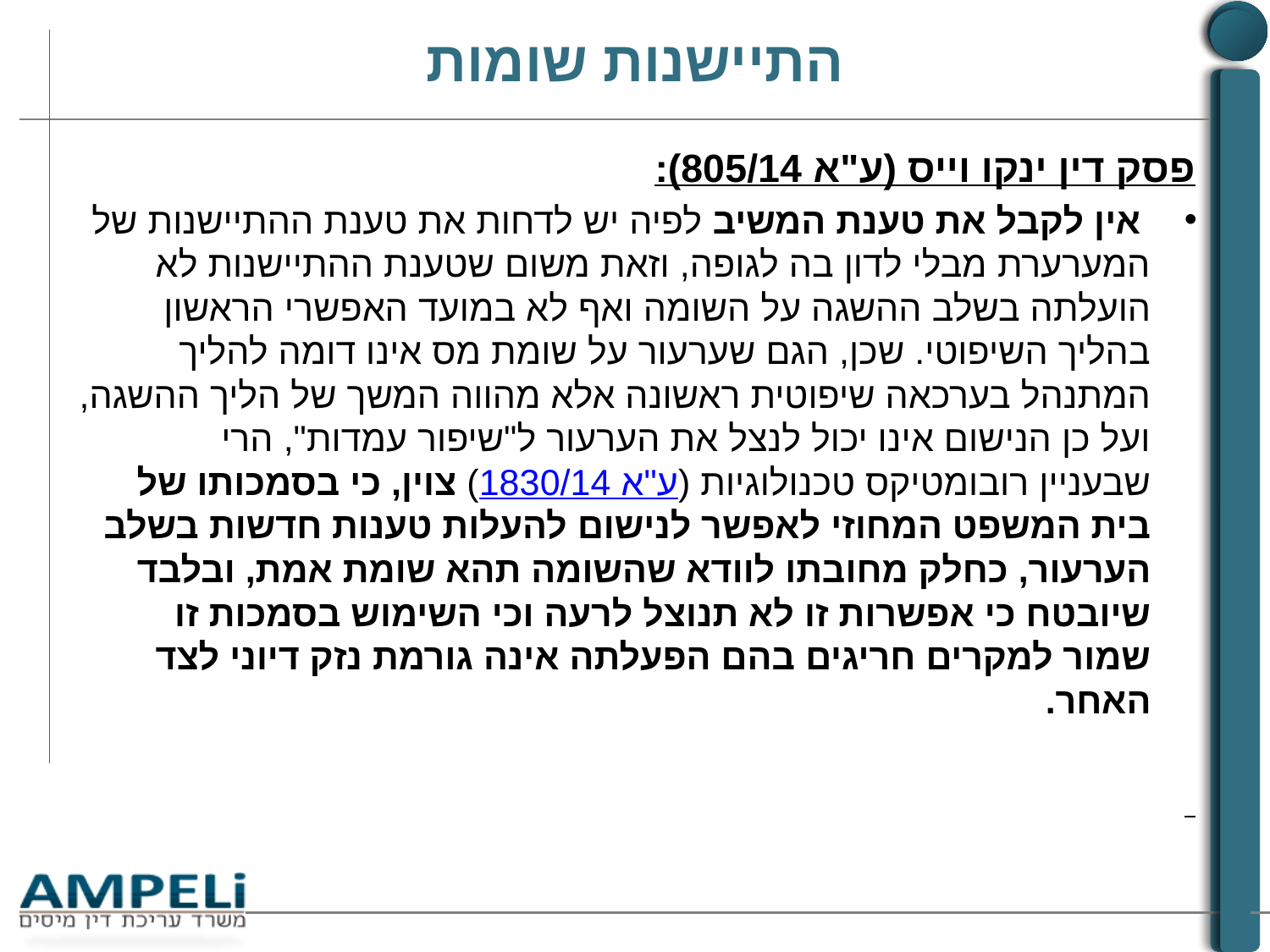

# התיישנות שומות
פסק דין ינקו וייס (ע"א 805/14):
 אין לקבל את טענת המשיב לפיה יש לדחות את טענת ההתיישנות של המערערת מבלי לדון בה לגופה, וזאת משום שטענת ההתיישנות לא הועלתה בשלב ההשגה על השומה ואף לא במועד האפשרי הראשון בהליך השיפוטי. שכן, הגם שערעור על שומת מס אינו דומה להליך המתנהל בערכאה שיפוטית ראשונה אלא מהווה המשך של הליך ההשגה, ועל כן הנישום אינו יכול לנצל את הערעור ל"שיפור עמדות", הרי שבעניין רובומטיקס טכנולוגיות (ע"א 1830/14) צוין, כי בסמכותו של בית המשפט המחוזי לאפשר לנישום להעלות טענות חדשות בשלב הערעור, כחלק מחובתו לוודא שהשומה תהא שומת אמת, ובלבד שיובטח כי אפשרות זו לא תנוצל לרעה וכי השימוש בסמכות זו שמור למקרים חריגים בהם הפעלתה אינה גורמת נזק דיוני לצד האחר.